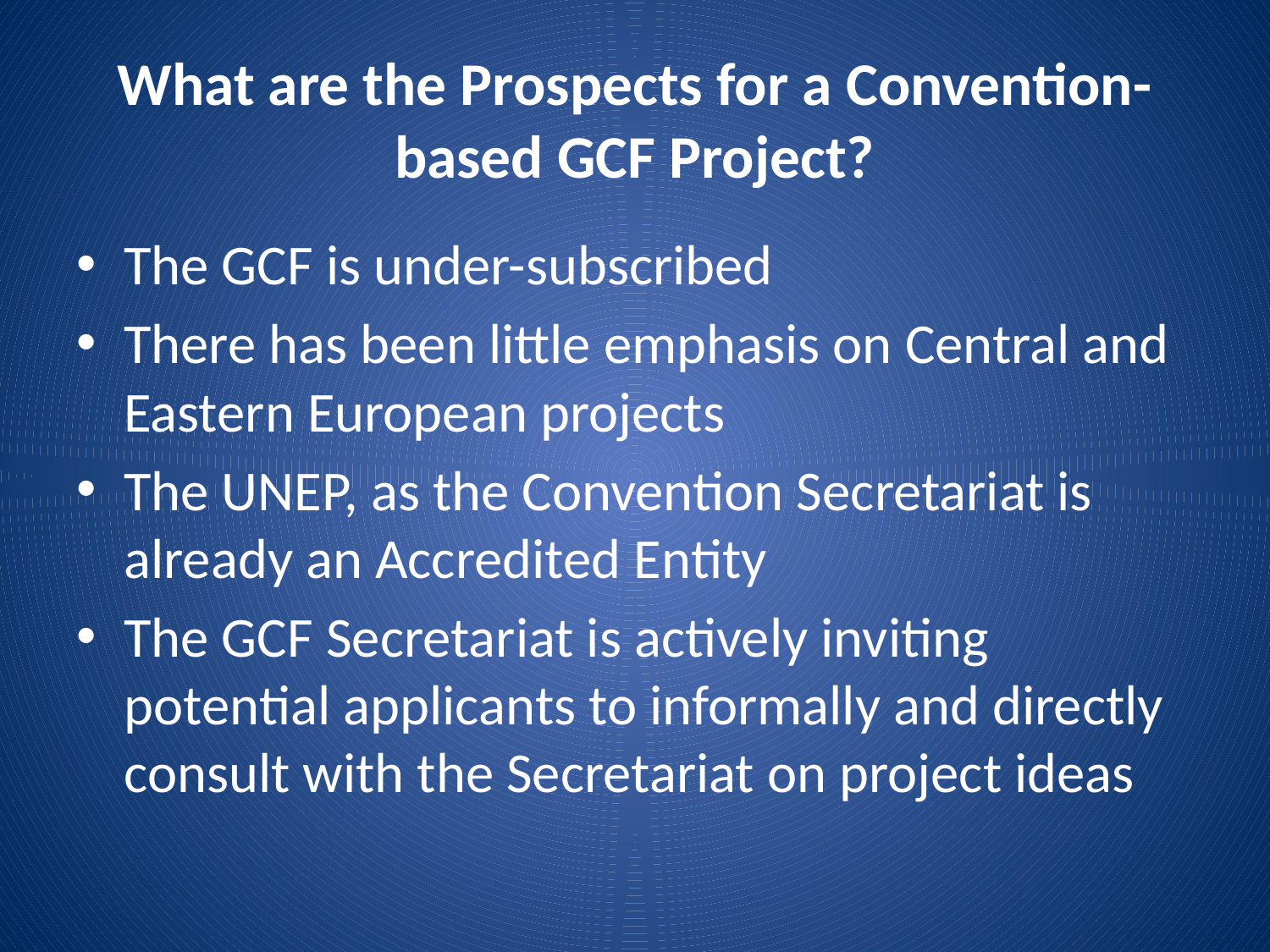

# What are the Prospects for a Convention-based GCF Project?
The GCF is under-subscribed
There has been little emphasis on Central and Eastern European projects
The UNEP, as the Convention Secretariat is already an Accredited Entity
The GCF Secretariat is actively inviting potential applicants to informally and directly consult with the Secretariat on project ideas